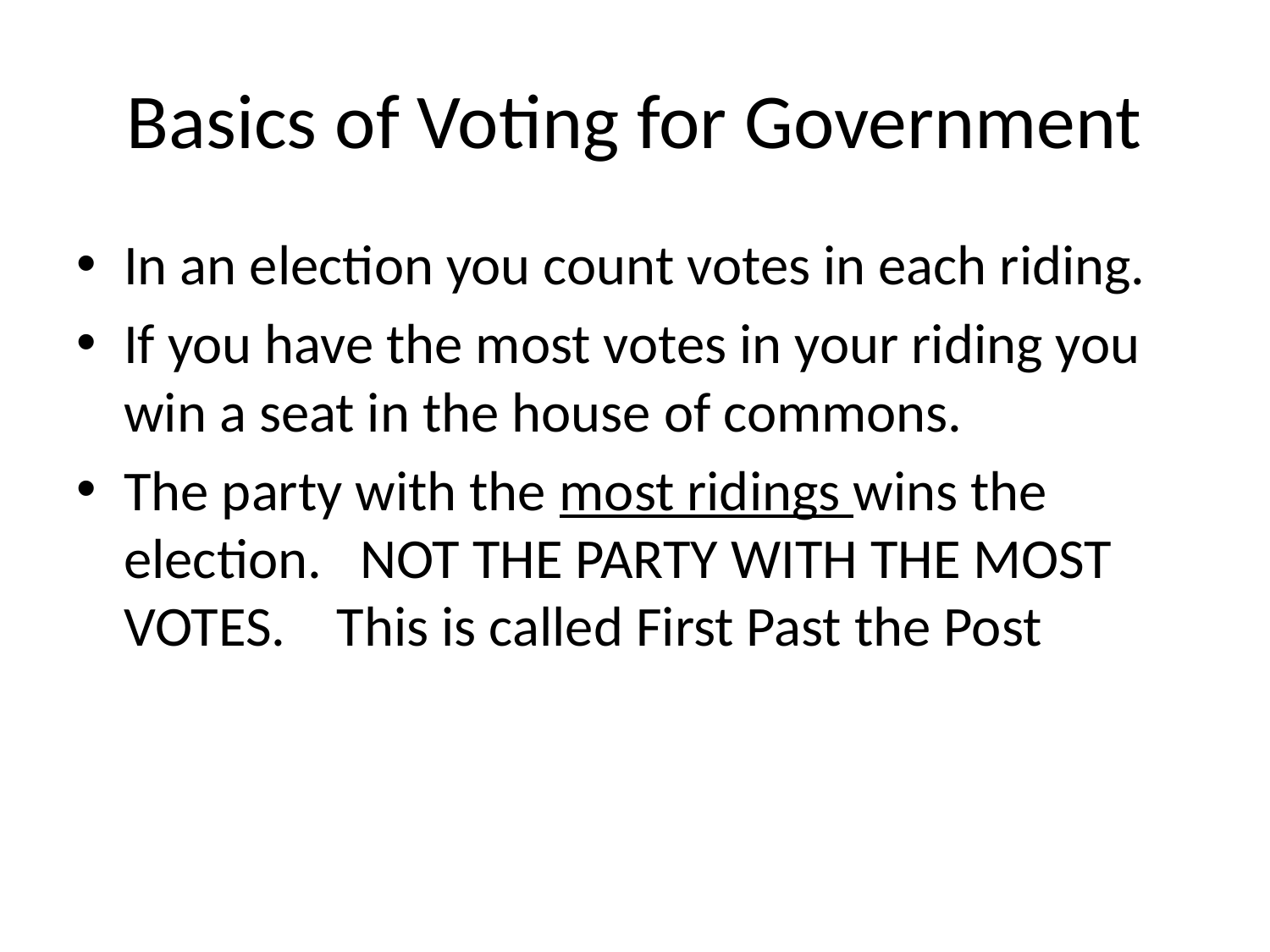

# Basics of Voting for Government
In an election you count votes in each riding.
If you have the most votes in your riding you win a seat in the house of commons.
The party with the most ridings wins the election.   NOT THE PARTY WITH THE MOST VOTES.    This is called First Past the Post